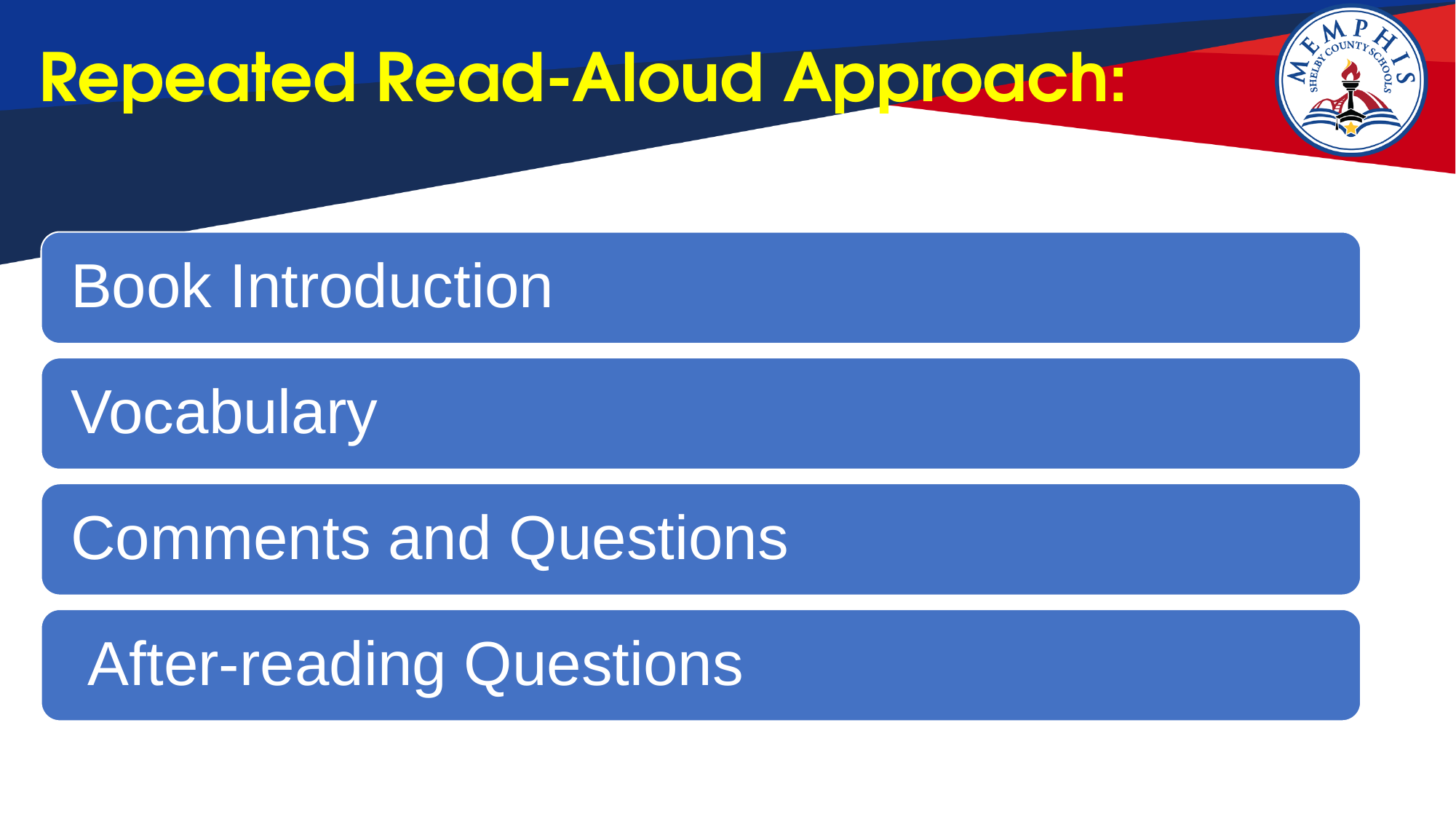

# Repeated Read-Aloud Approach:
Book Introduction
Vocabulary
Comments and Questions
 After-reading Questions